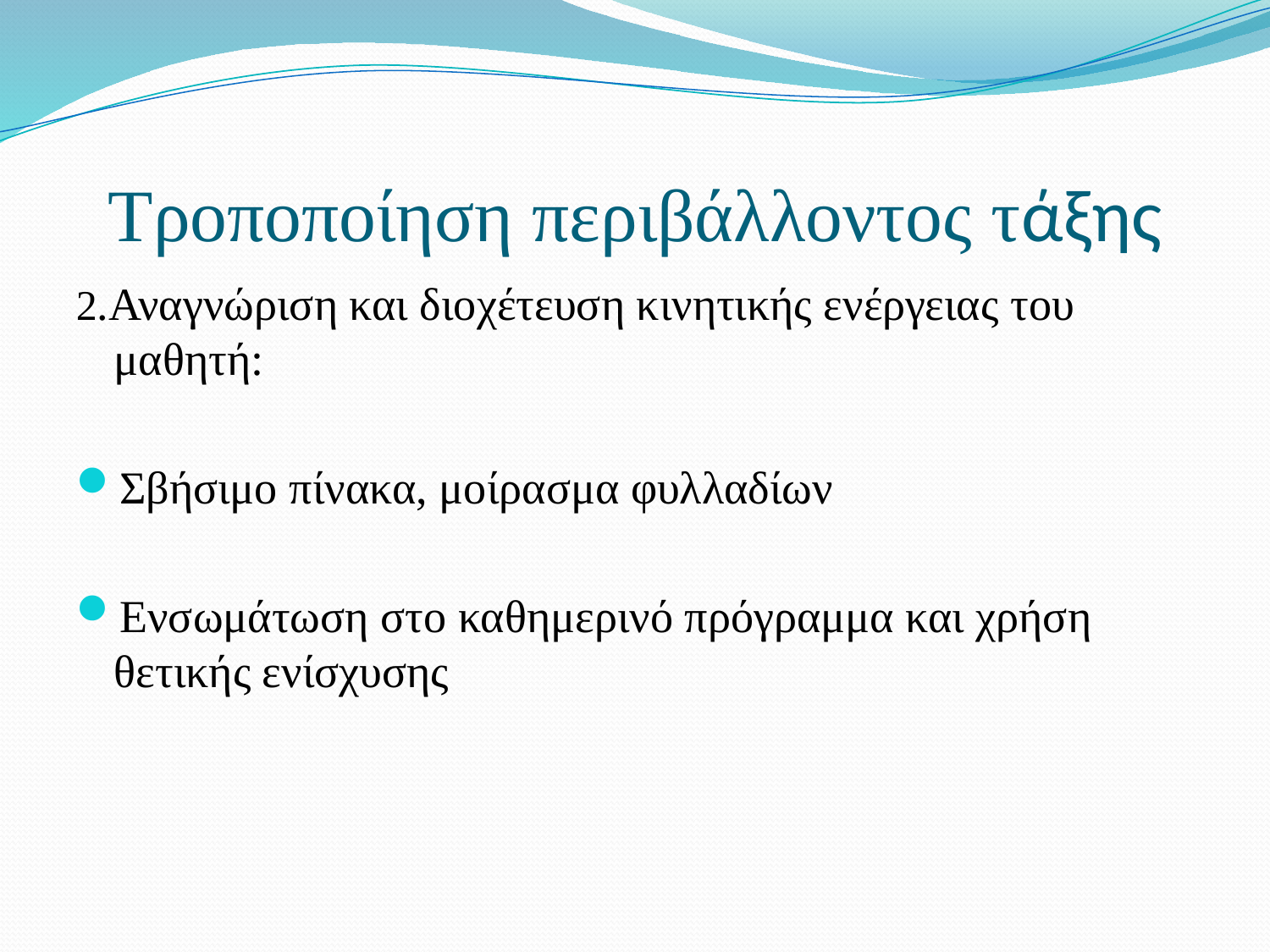

# Τροποποίηση περιβάλλοντος τάξης
2.Αναγνώριση και διοχέτευση κινητικής ενέργειας του μαθητή:

Σβήσιμο πίνακα, μοίρασμα φυλλαδίων

Ενσωμάτωση στο καθημερινό πρόγραμμα και χρήση θετικής ενίσχυσης